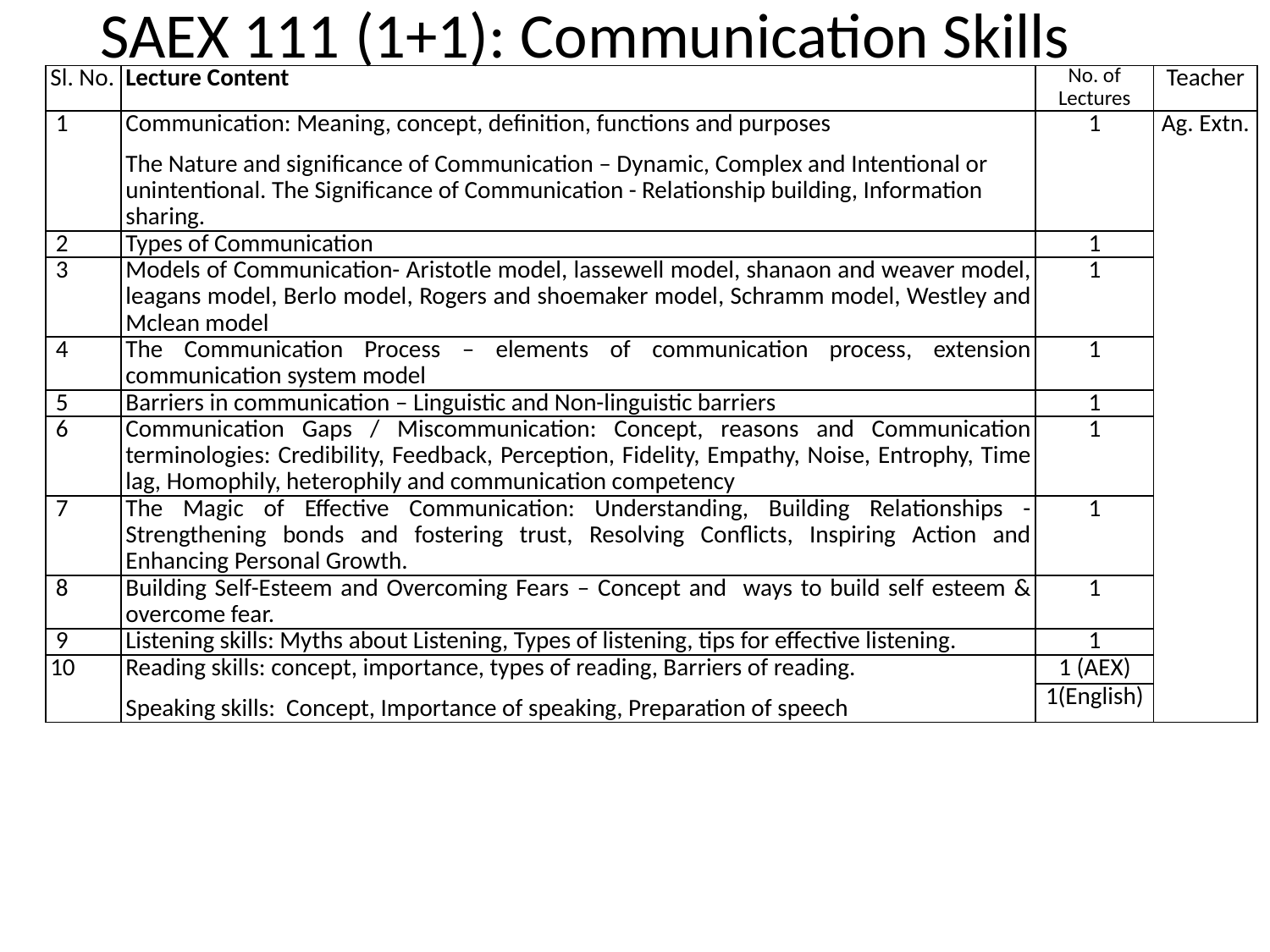

# SAEX 111 (1+1): Communication Skills
| Sl. No. | Lecture Content | No. of Lectures | Teacher |
| --- | --- | --- | --- |
| 1 | Communication: Meaning, concept, definition, functions and purposes The Nature and significance of Communication – Dynamic, Complex and Intentional or unintentional. The Significance of Communication - Relationship building, Information sharing. | 1 | Ag. Extn. |
| 2 | Types of Communication | 1 |  |
| 3 | Models of Communication- Aristotle model, lassewell model, shanaon and weaver model, leagans model, Berlo model, Rogers and shoemaker model, Schramm model, Westley and Mclean model | 1 |  |
| 4 | The Communication Process – elements of communication process, extension communication system model | 1 |  |
| 5 | Barriers in communication – Linguistic and Non-linguistic barriers | 1 |  |
| 6 | Communication Gaps / Miscommunication: Concept, reasons and Communication terminologies: Credibility, Feedback, Perception, Fidelity, Empathy, Noise, Entrophy, Time lag, Homophily, heterophily and communication competency | 1 |  |
| 7 | The Magic of Effective Communication: Understanding, Building Relationships - Strengthening bonds and fostering trust, Resolving Conflicts, Inspiring Action and Enhancing Personal Growth. | 1 |  |
| 8 | Building Self-Esteem and Overcoming Fears – Concept and ways to build self esteem & overcome fear. | 1 |  |
| 9 | Listening skills: Myths about Listening, Types of listening, tips for effective listening. | 1 |  |
| 10 | Reading skills: concept, importance, types of reading, Barriers of reading. Speaking skills: Concept, Importance of speaking, Preparation of speech | 1 (AEX) |  |
|  |  | 1(English) |  |